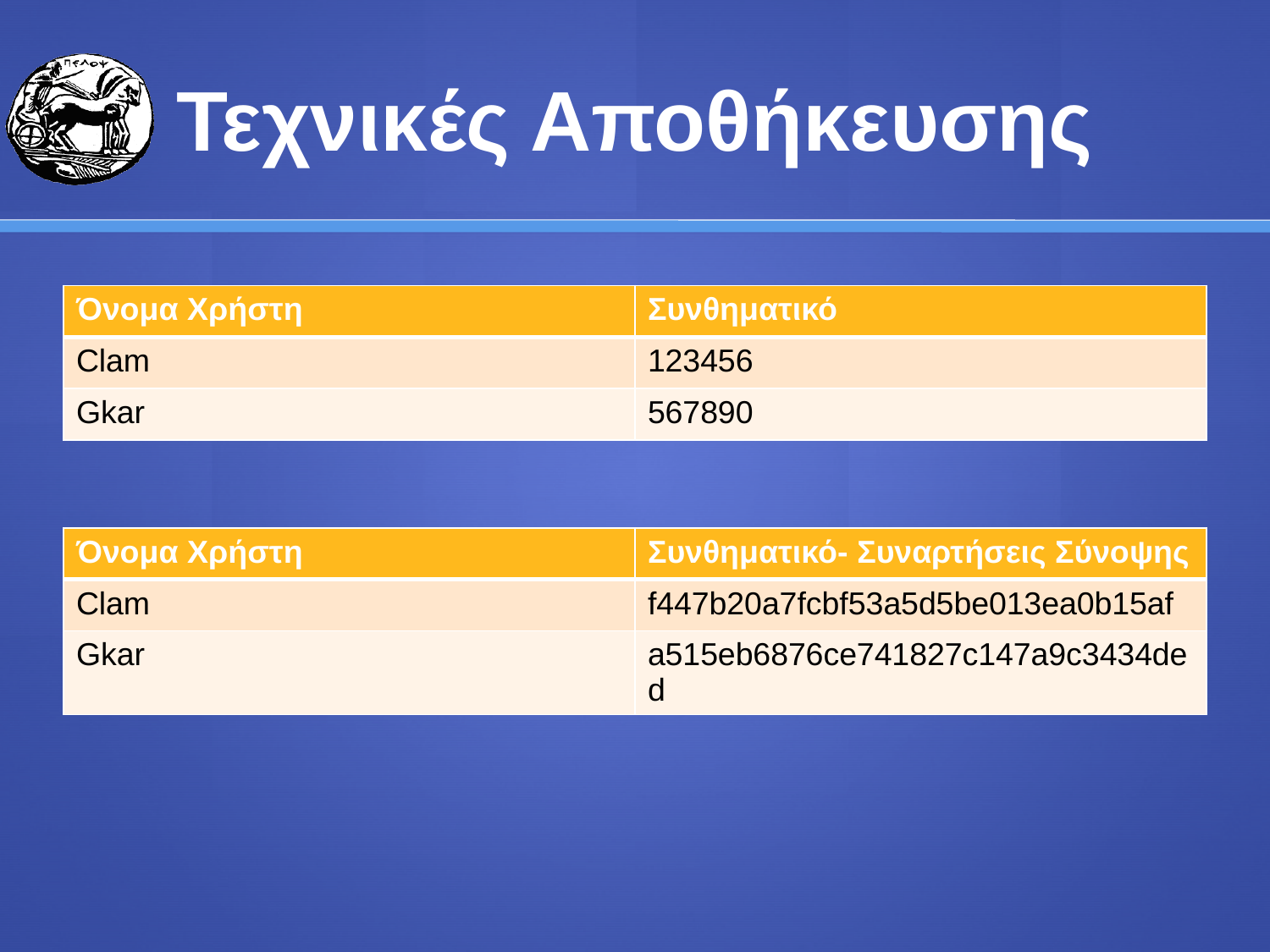

# Τεχνικές Αποθήκευσης
| Όνομα Χρήστη | Συνθηματικό |
| --- | --- |
| Clam | 123456 |
| Gkar | 567890 |
| Όνομα Χρήστη | Συνθηματικό- Συναρτήσεις Σύνοψης |
| --- | --- |
| Clam | f447b20a7fcbf53a5d5be013ea0b15af |
| Gkar | a515eb6876ce741827c147a9c3434ded |